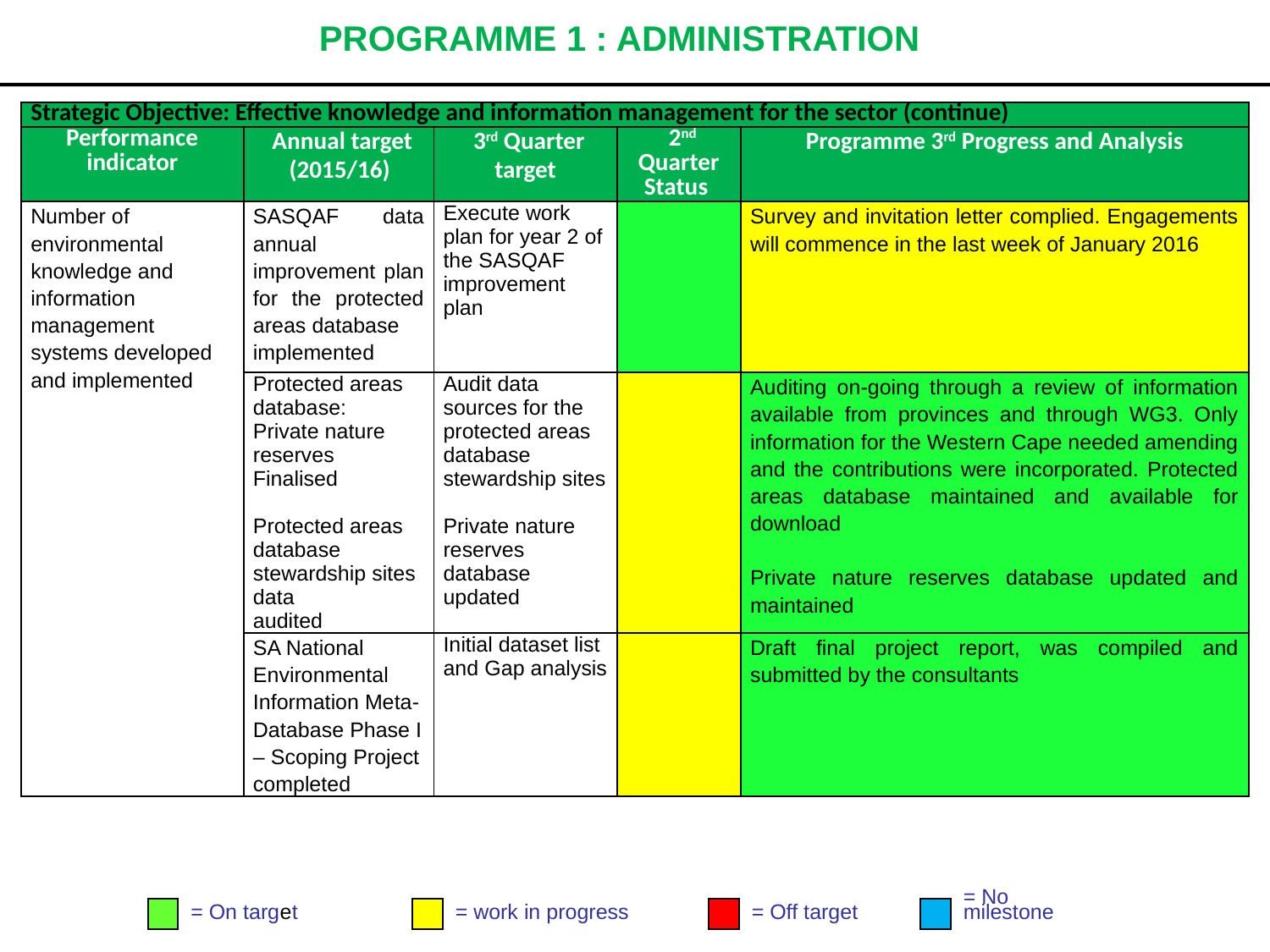

# PROGRAMME 1 : ADMINISTRATION

| Strategic Objective: Effective knowledge and information management for the sector (continue) |  |  |  |  |
| --- | --- | --- | --- | --- |
| Performance indicator | Annual target (2015/16) | 3rd Quarter target | 2nd Quarter Status | Programme 3rd Progress and Analysis |
| Number of environmental knowledge and information management systems developed and implemented | SASQAF data annual improvement plan for the protected areas database implemented | Execute work plan for year 2 of the SASQAF improvement plan |  | Survey and invitation letter complied. Engagements will commence in the last week of January 2016 |
|  | Protected areas database: Private nature reserves Finalised Protected areas database stewardship sites data audited | Audit data sources for the protected areas database stewardship sites Private nature reserves database updated |  | Auditing on-going through a review of information available from provinces and through WG3. Only information for the Western Cape needed amending and the contributions were incorporated. Protected areas database maintained and available for download Private nature reserves database updated and maintained |
|  | SA National Environmental Information Meta-Database Phase I – Scoping Project completed | Initial dataset list and Gap analysis |  | Draft final project report, was compiled and submitted by the consultants |
= On target
= work in progress
= Off target

= No
milestone